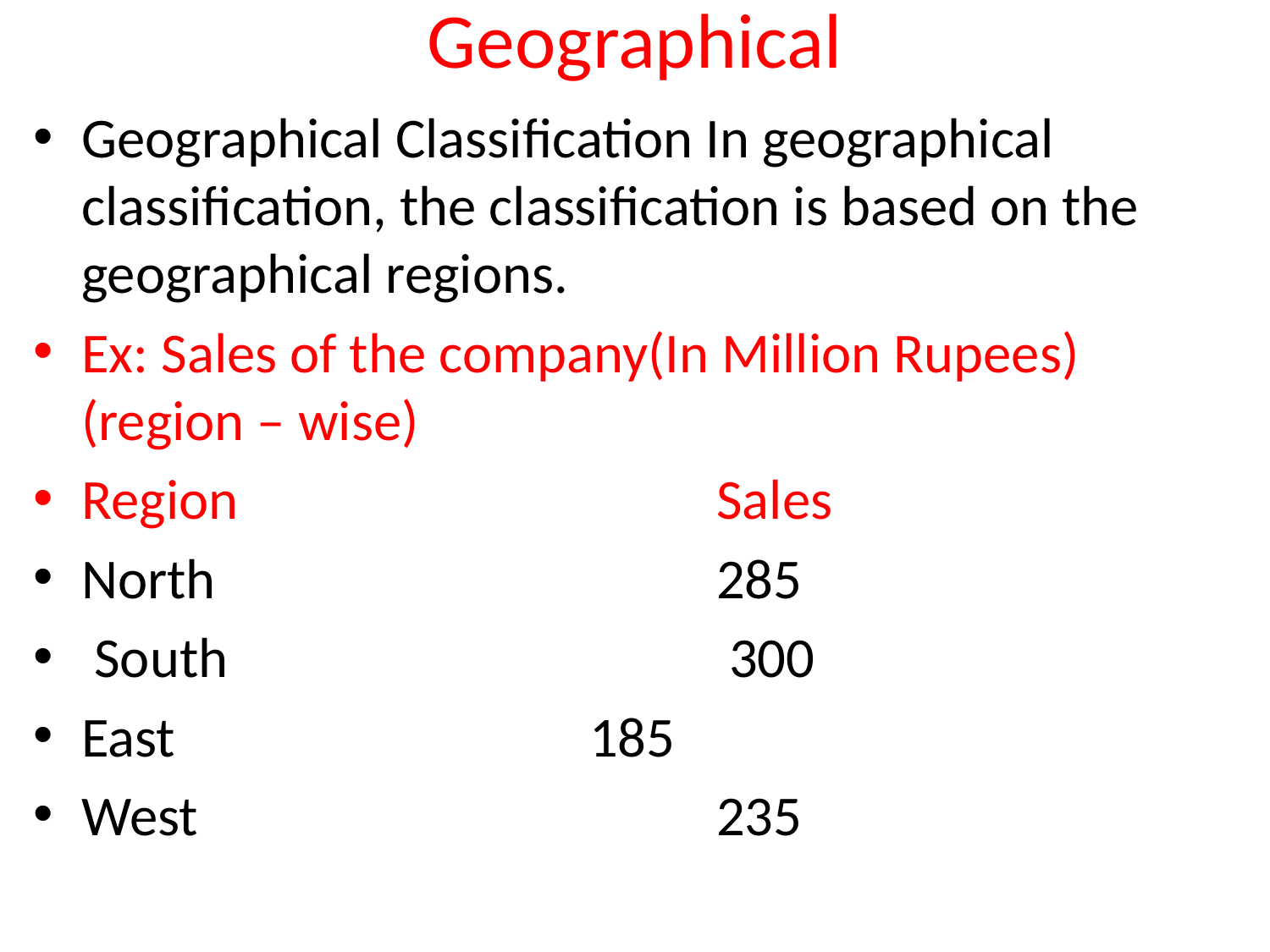

# Geographical
Geographical Classification In geographical classification, the classification is based on the geographical regions.
Ex: Sales of the company(In Million Rupees)		(region – wise)
Region 				Sales
North  				285
 South				 300
East 				185
West 				235